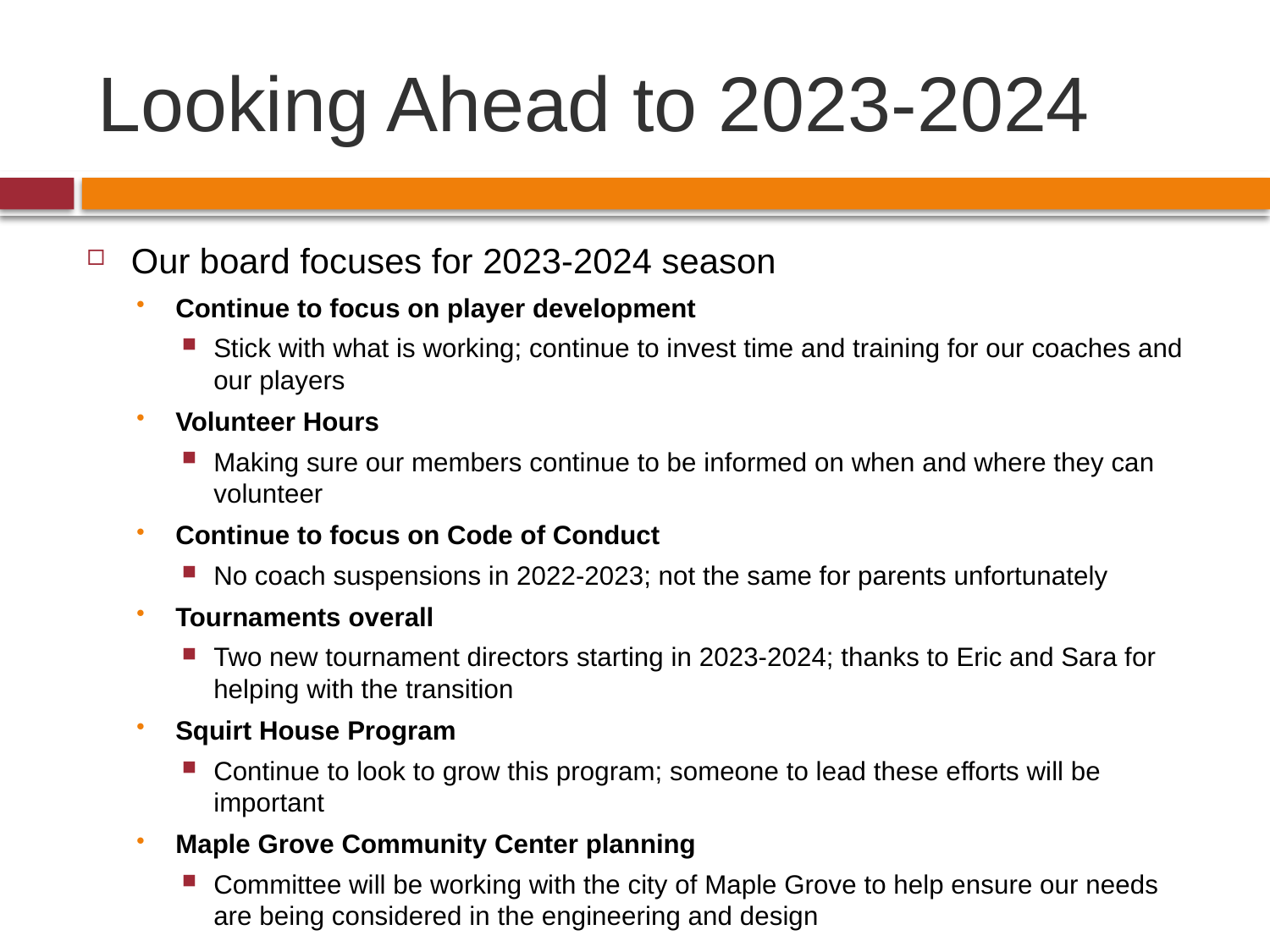

# Looking Ahead to 2023-2024

Our board focuses for 2023-2024 season
Continue to focus on player development
Stick with what is working; continue to invest time and training for our coaches and our players
Volunteer Hours
Making sure our members continue to be informed on when and where they can volunteer
Continue to focus on Code of Conduct
No coach suspensions in 2022-2023; not the same for parents unfortunately
Tournaments overall
Two new tournament directors starting in 2023-2024; thanks to Eric and Sara for helping with the transition
Squirt House Program
Continue to look to grow this program; someone to lead these efforts will be important
Maple Grove Community Center planning
Committee will be working with the city of Maple Grove to help ensure our needs are being considered in the engineering and design